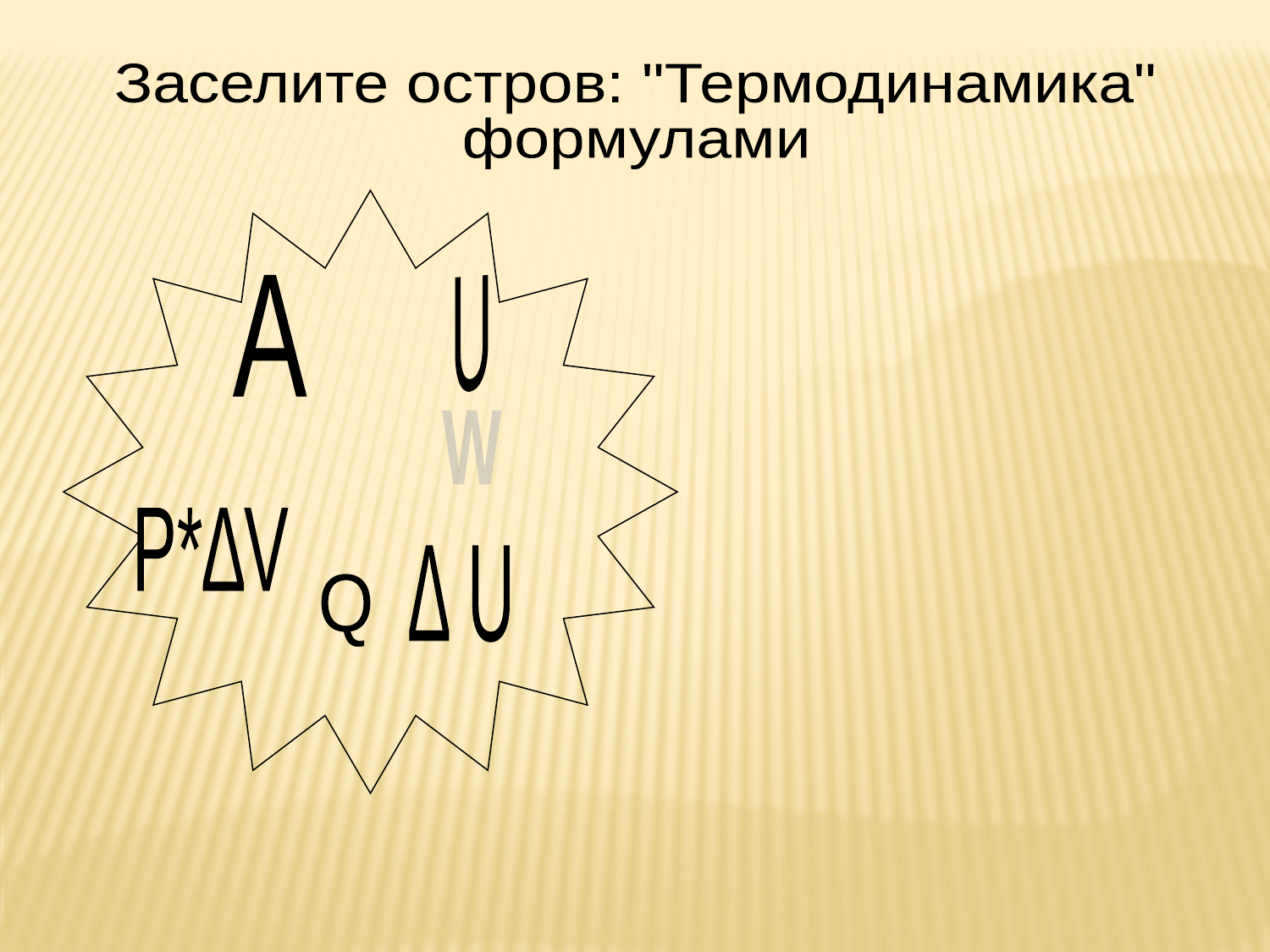

Заселите остров: "Термодинамика"
формулами

A
U
W
P*∆V
∆ U
Q